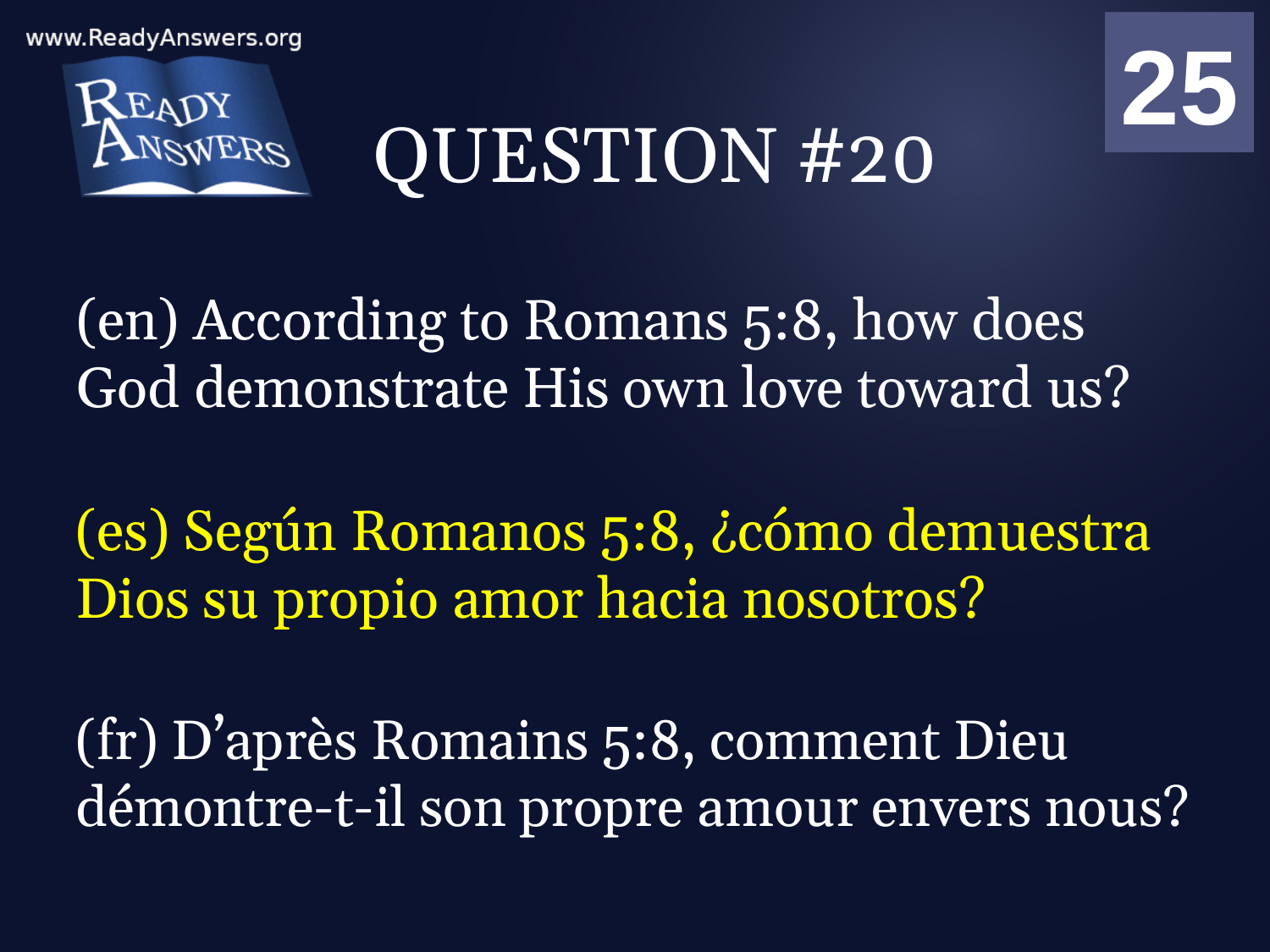

01
02
03
04
05
06
07
08
09
10
11
12
13
14
15
16
17
18
19
20
21
22
23
24
25
00
# QUESTION #20
(en) According to Romans 5:8, how does God demonstrate His own love toward us?
(es) Según Romanos 5:8, ¿cómo demuestra Dios su propio amor hacia nosotros?
(fr) D’après Romains 5:8, comment Dieu démontre-t-il son propre amour envers nous?